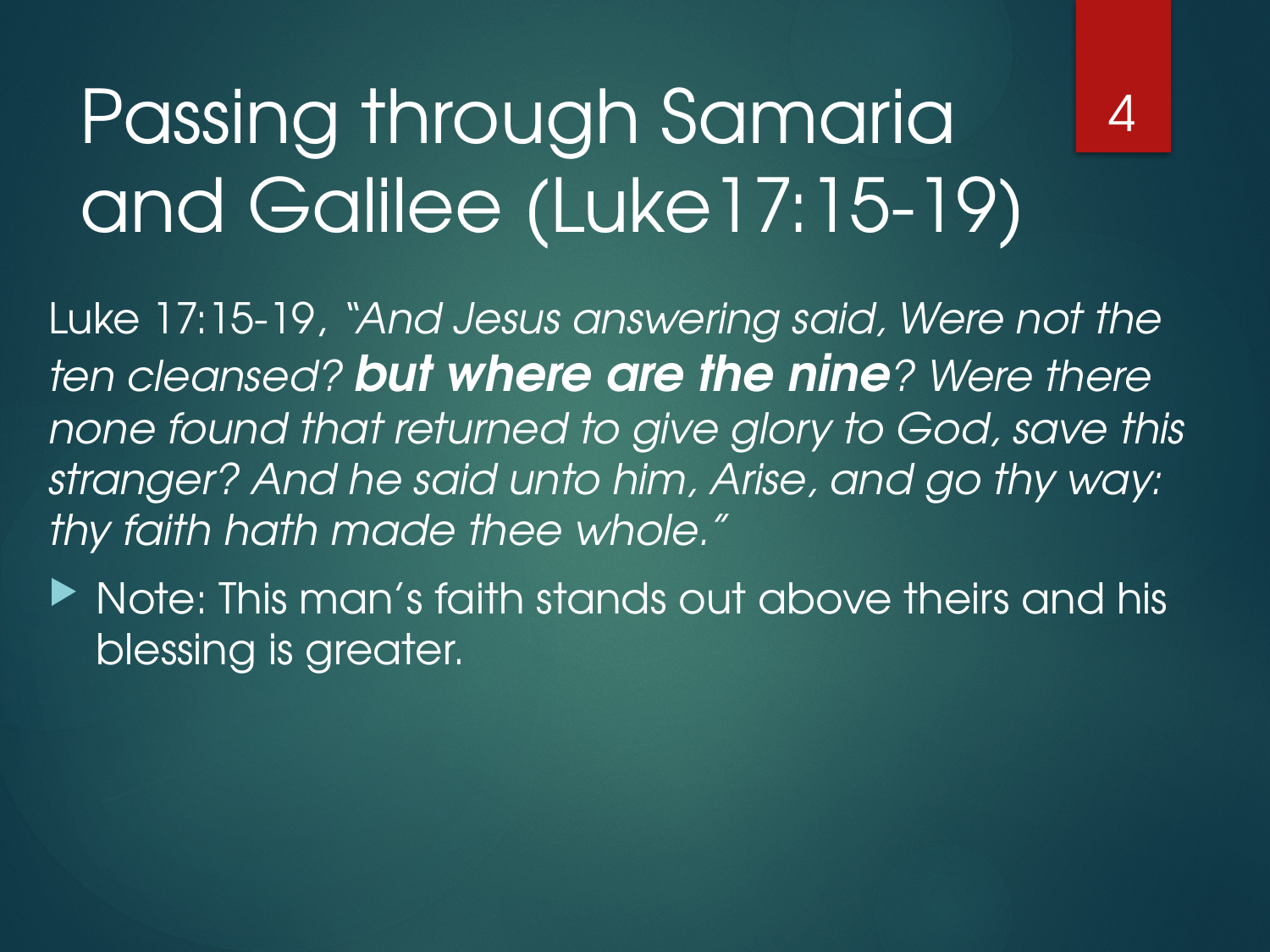

4
# Passing through Samaria and Galilee (Luke17:15-19)
Luke 17:15-19, “And Jesus answering said, Were not the ten cleansed? but where are the nine? Were there none found that returned to give glory to God, save this stranger? And he said unto him, Arise, and go thy way: thy faith hath made thee whole.”
Note: This man’s faith stands out above theirs and his blessing is greater.